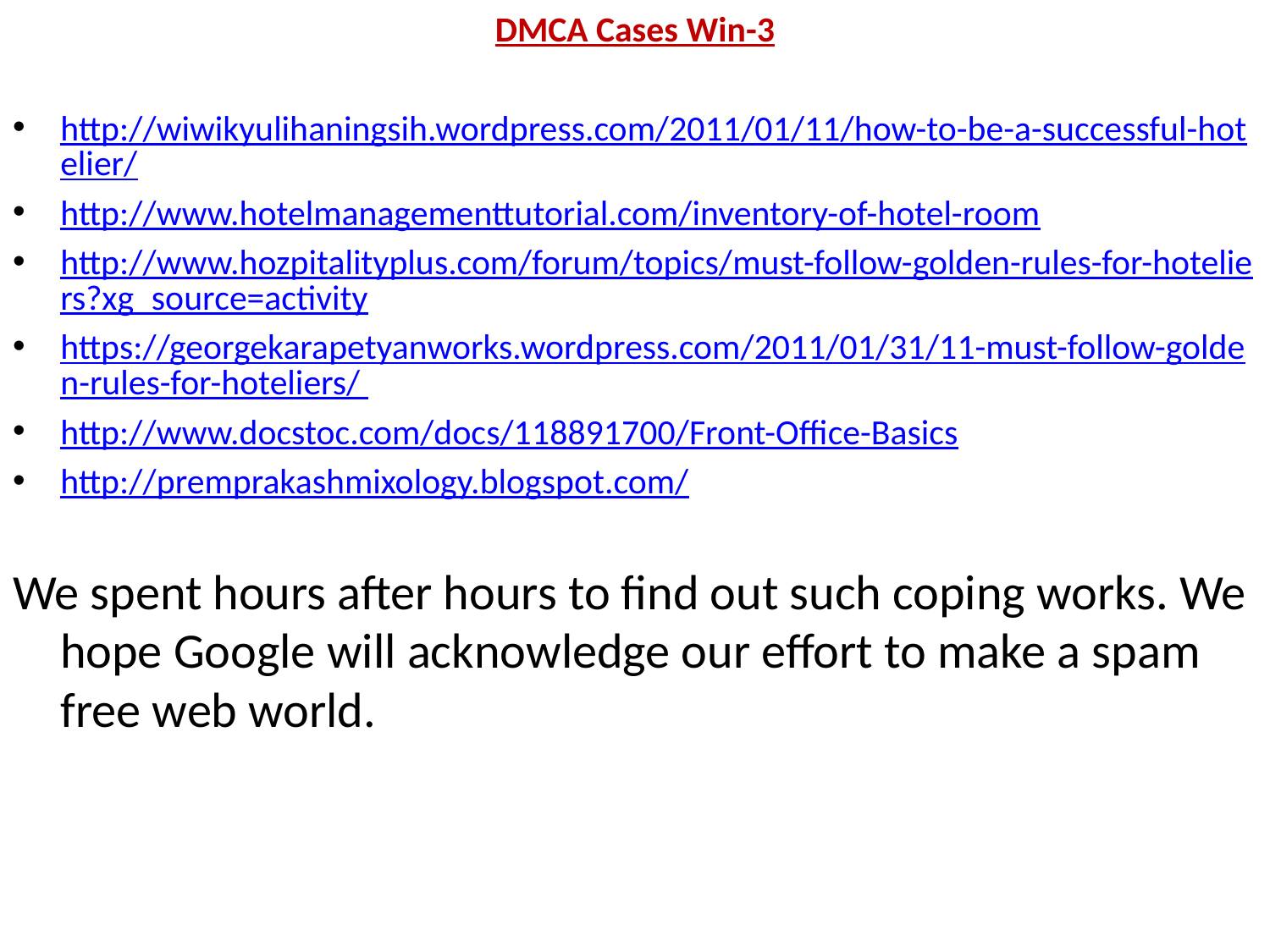

DMCA Cases Win-3

http://wiwikyulihaningsih.wordpress.com/2011/01/11/how-to-be-a-successful-hotelier/
http://www.hotelmanagementtutorial.com/inventory-of-hotel-room
http://www.hozpitalityplus.com/forum/topics/must-follow-golden-rules-for-hoteliers?xg_source=activity
https://georgekarapetyanworks.wordpress.com/2011/01/31/11-must-follow-golden-rules-for-hoteliers/
http://www.docstoc.com/docs/118891700/Front-Office-Basics
http://premprakashmixology.blogspot.com/

We spent hours after hours to find out such coping works. We hope Google will acknowledge our effort to make a spam free web world.